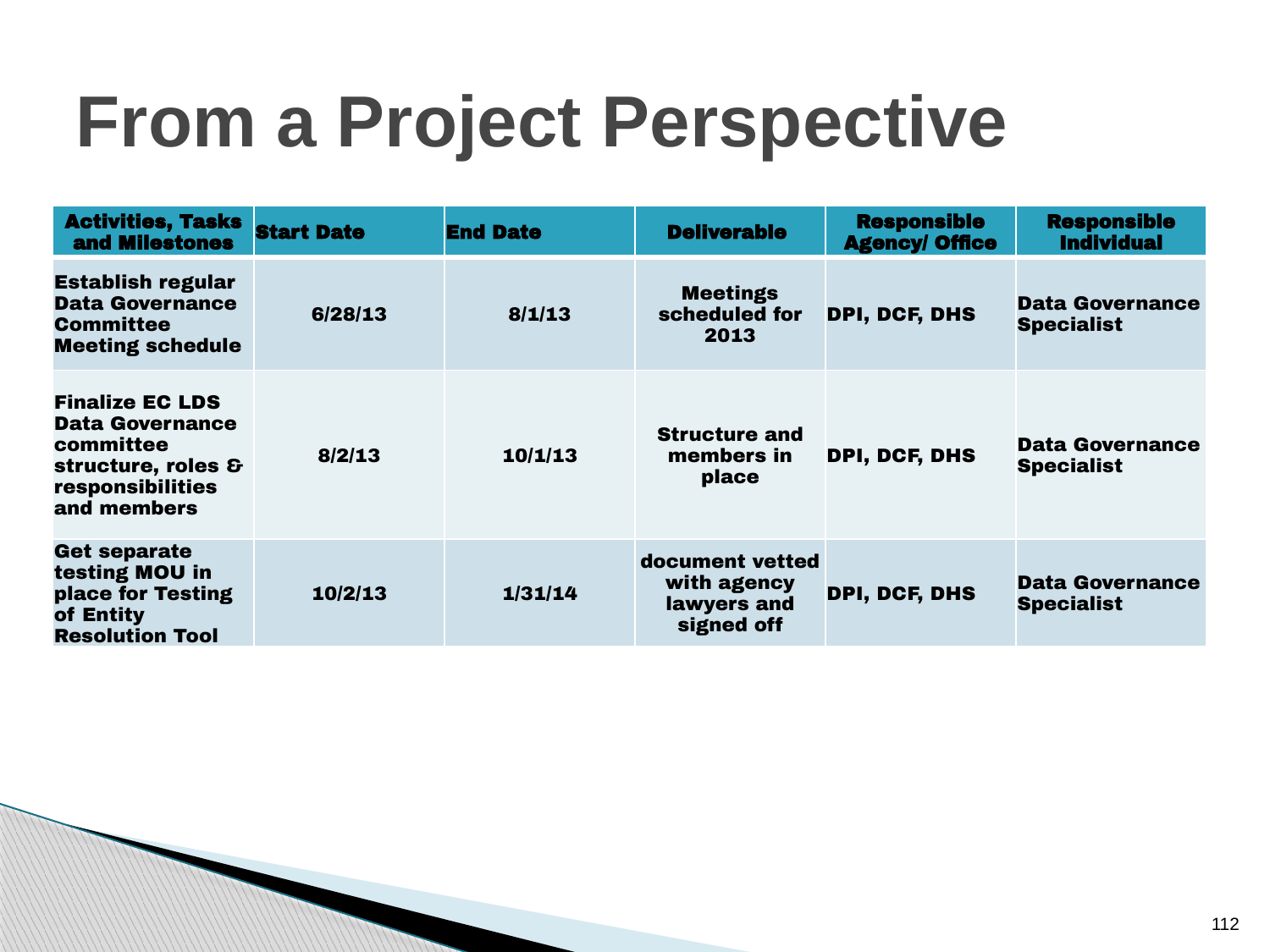

# From a Project Perspective
| Activities, Tasks and Milestones | Start Date | End Date | Deliverable | Responsible Agency/ Office | Responsible Individual |
| --- | --- | --- | --- | --- | --- |
| Establish regular Data Governance Committee Meeting schedule | 6/28/13 | 8/1/13 | Meetings scheduled for 2013 | DPI, DCF, DHS | Data Governance Specialist |
| Finalize EC LDS Data Governance committee structure, roles & responsibilities and members | 8/2/13 | 10/1/13 | Structure and members in place | DPI, DCF, DHS | Data Governance Specialist |
| Get separate testing MOU in place for Testing of Entity Resolution Tool | 10/2/13 | 1/31/14 | document vetted with agency lawyers and signed off | DPI, DCF, DHS | Data Governance Specialist |
112